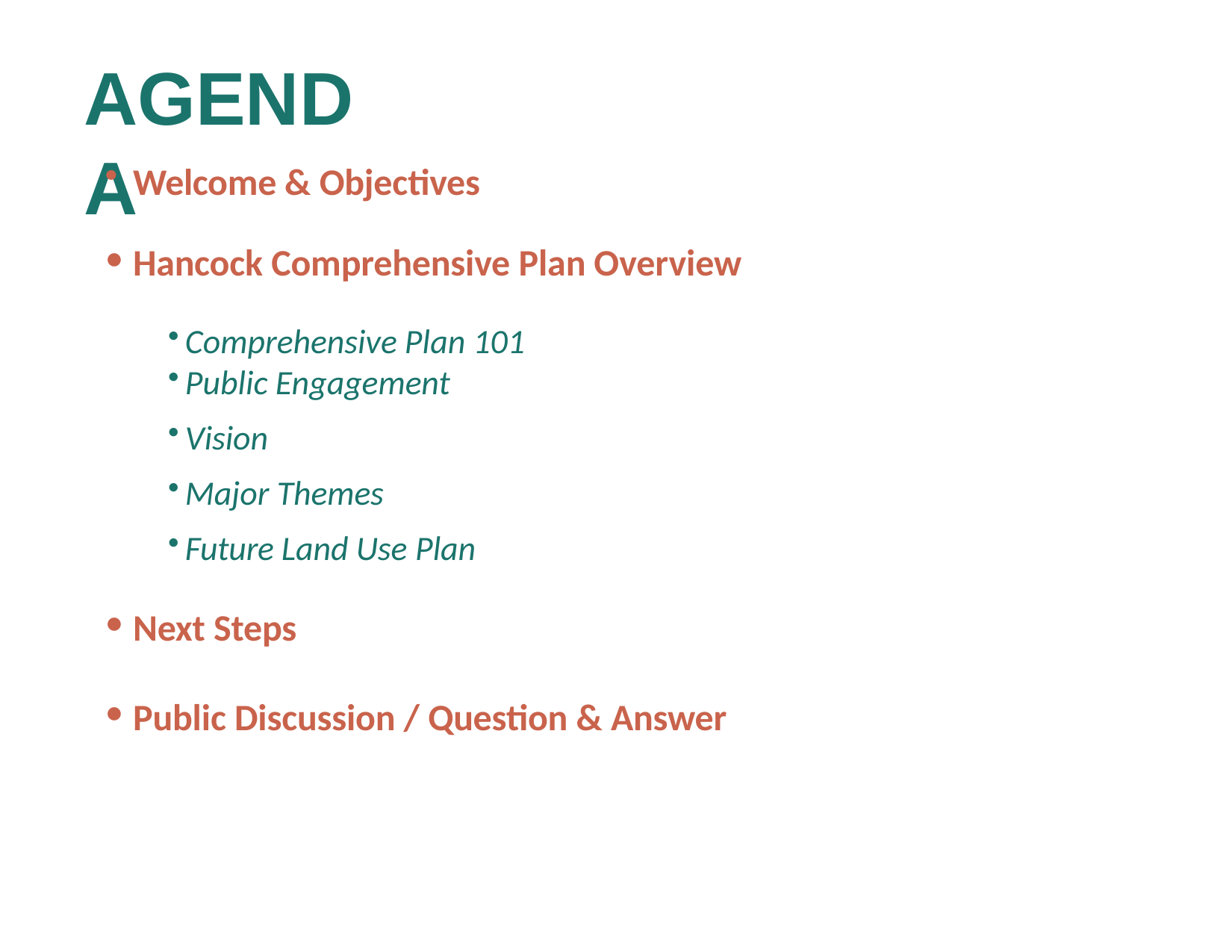

# AGENDA
Welcome & Objectives

Hancock Comprehensive Plan Overview

Comprehensive Plan 101
Public Engagement
Vision
Major Themes
Future Land Use Plan

Next Steps

Public Discussion / Question & Answer